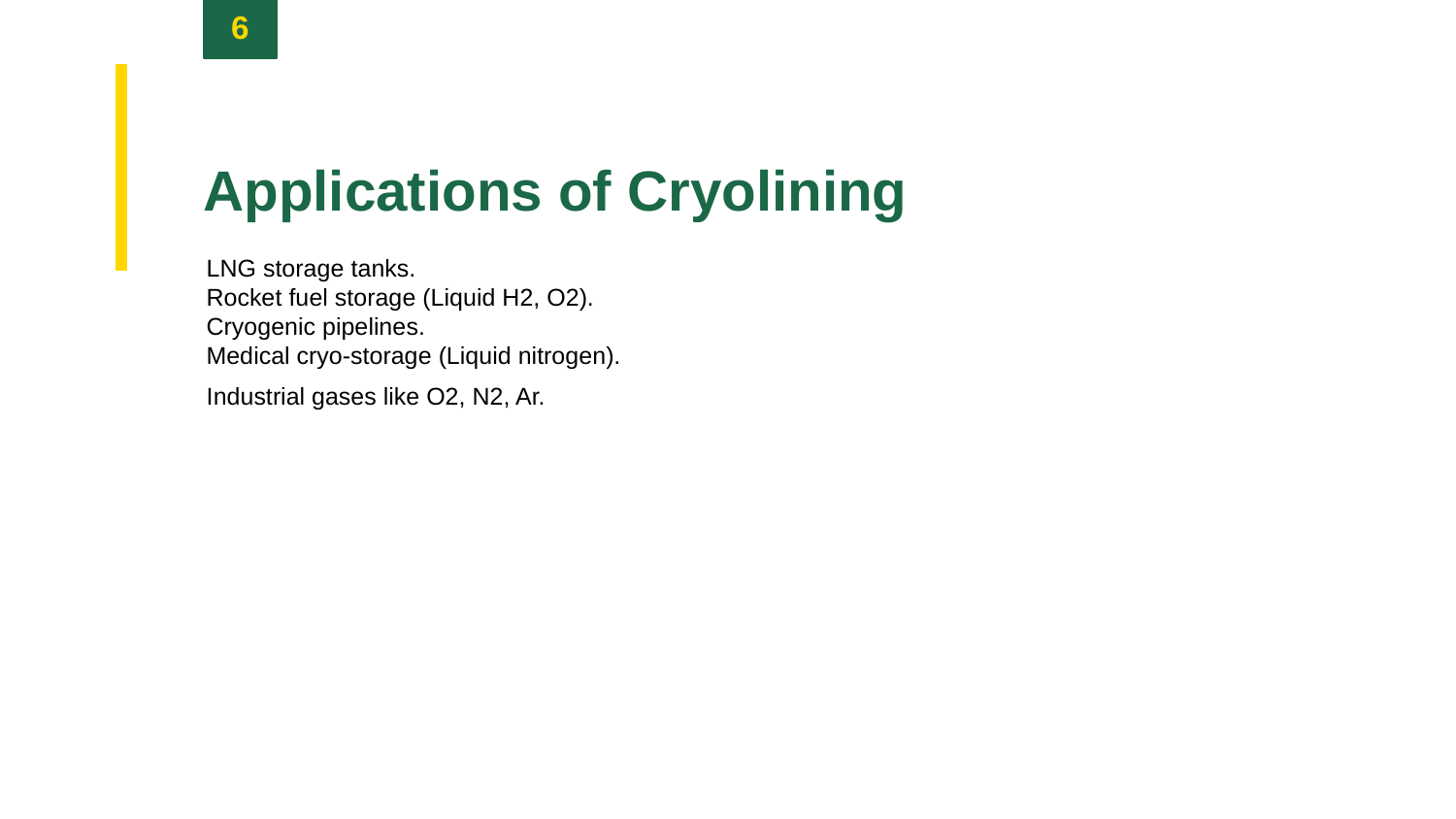

6

Applications of Cryolining
LNG storage tanks.
Rocket fuel storage (Liquid H2, O2).
Cryogenic pipelines.
Medical cryo-storage (Liquid nitrogen).
Industrial gases like O2, N2, Ar.